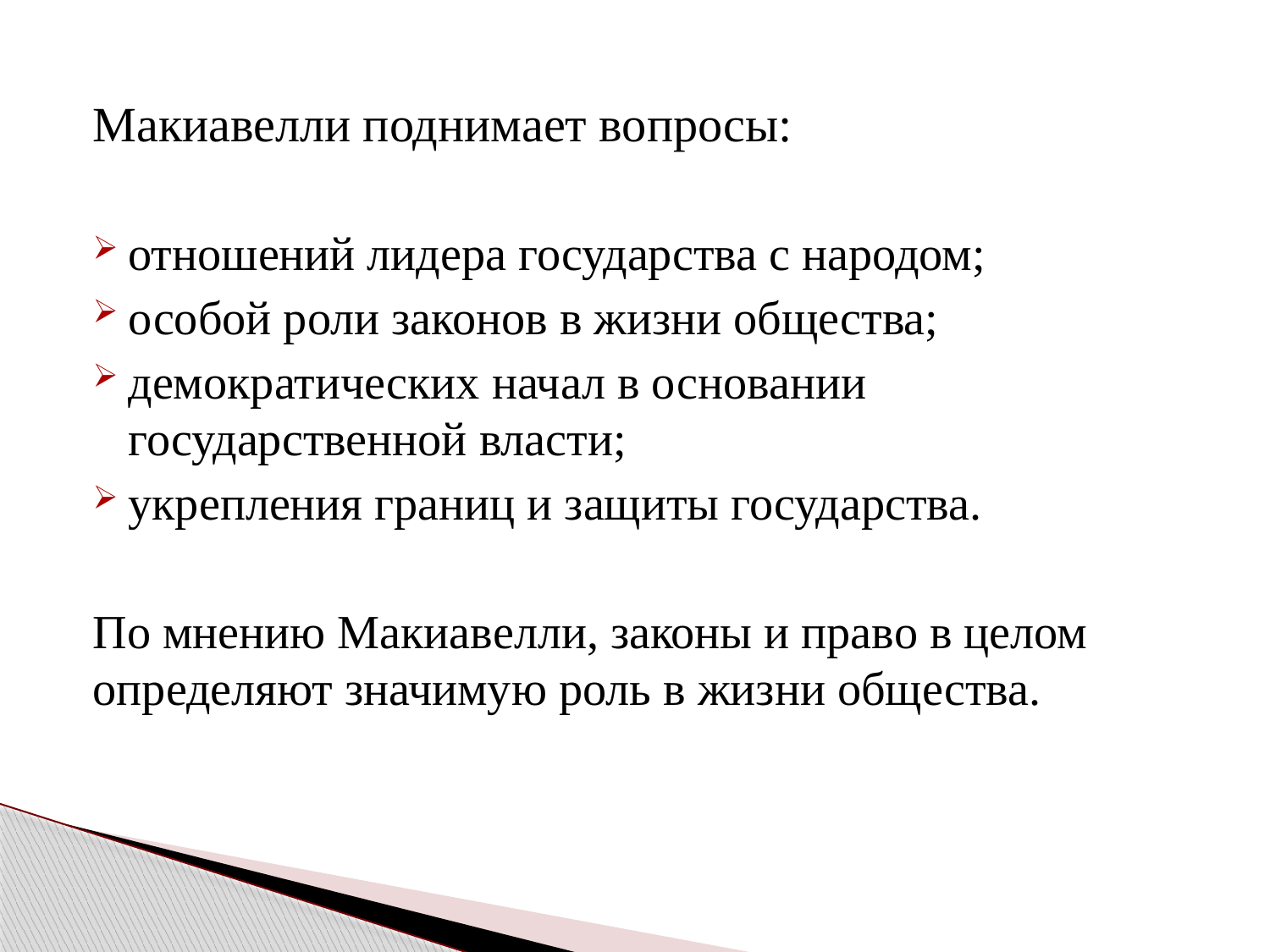

Макиавелли поднимает вопросы:

отношений лидера государства с народом;
особой роли законов в жизни общества;
демократических начал в основании государственной власти;
укрепления границ и защиты государства.

По мнению Макиавелли, законы и право в целом определяют значимую роль в жизни общества.